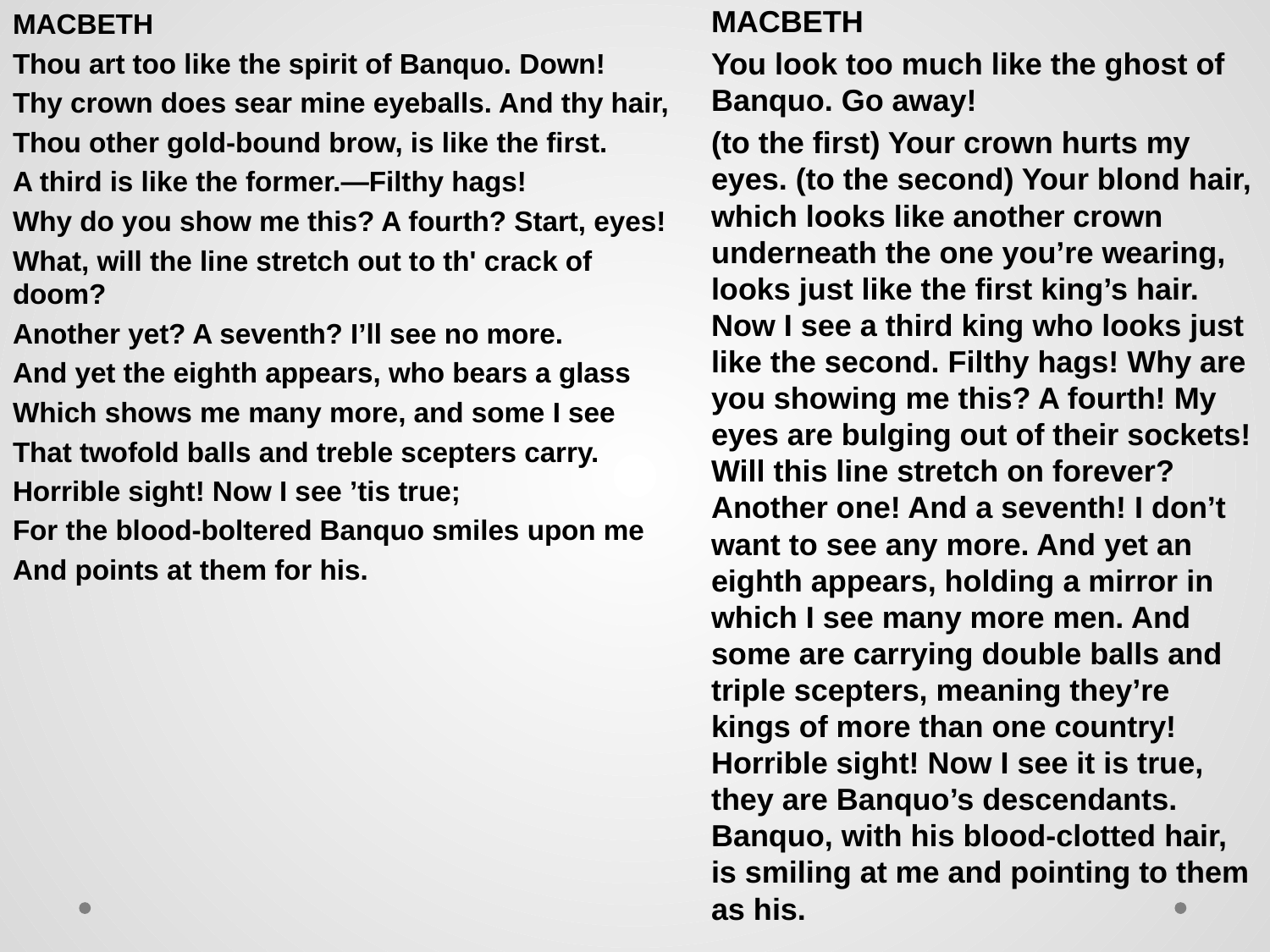

MACBETH
Thou art too like the spirit of Banquo. Down!
Thy crown does sear mine eyeballs. And thy hair,
Thou other gold-bound brow, is like the first.
A third is like the former.—Filthy hags!
Why do you show me this? A fourth? Start, eyes!
What, will the line stretch out to th' crack of doom?
Another yet? A seventh? I’ll see no more.
And yet the eighth appears, who bears a glass
Which shows me many more, and some I see
That twofold balls and treble scepters carry.
Horrible sight! Now I see ’tis true;
For the blood-boltered Banquo smiles upon me
And points at them for his.
MACBETH
You look too much like the ghost of Banquo. Go away!
(to the first) Your crown hurts my eyes. (to the second) Your blond hair, which looks like another crown underneath the one you’re wearing, looks just like the first king’s hair. Now I see a third king who looks just like the second. Filthy hags! Why are you showing me this? A fourth! My eyes are bulging out of their sockets! Will this line stretch on forever? Another one! And a seventh! I don’t want to see any more. And yet an eighth appears, holding a mirror in which I see many more men. And some are carrying double balls and triple scepters, meaning they’re kings of more than one country! Horrible sight! Now I see it is true, they are Banquo’s descendants. Banquo, with his blood-clotted hair, is smiling at me and pointing to them as his.